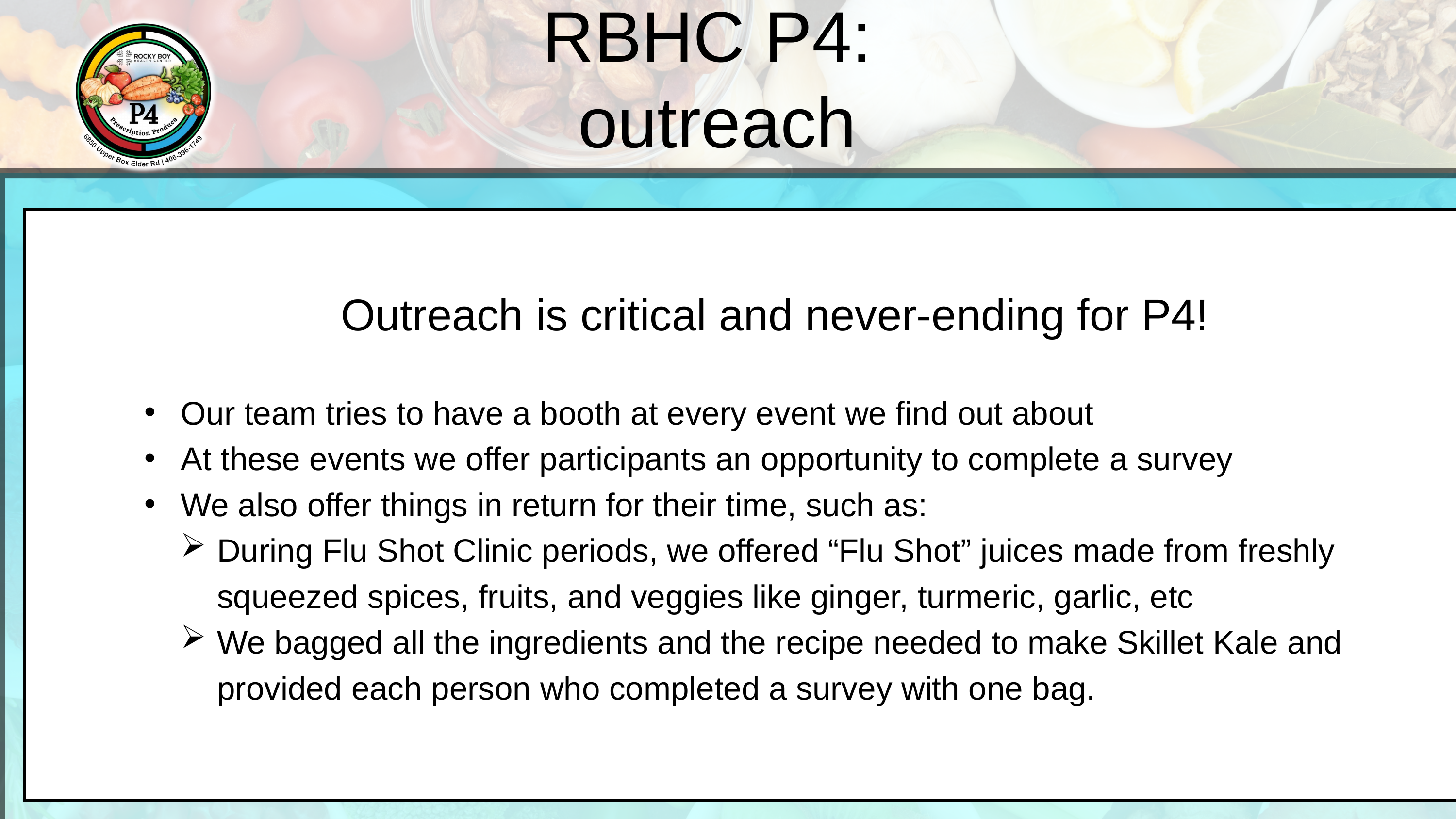

RBHC P4:
outreach

Outreach is critical and never-ending for P4!

Our team tries to have a booth at every event we find out about
At these events we offer participants an opportunity to complete a survey
We also offer things in return for their time, such as:
During Flu Shot Clinic periods, we offered “Flu Shot” juices made from freshly squeezed spices, fruits, and veggies like ginger, turmeric, garlic, etc
We bagged all the ingredients and the recipe needed to make Skillet Kale and provided each person who completed a survey with one bag.